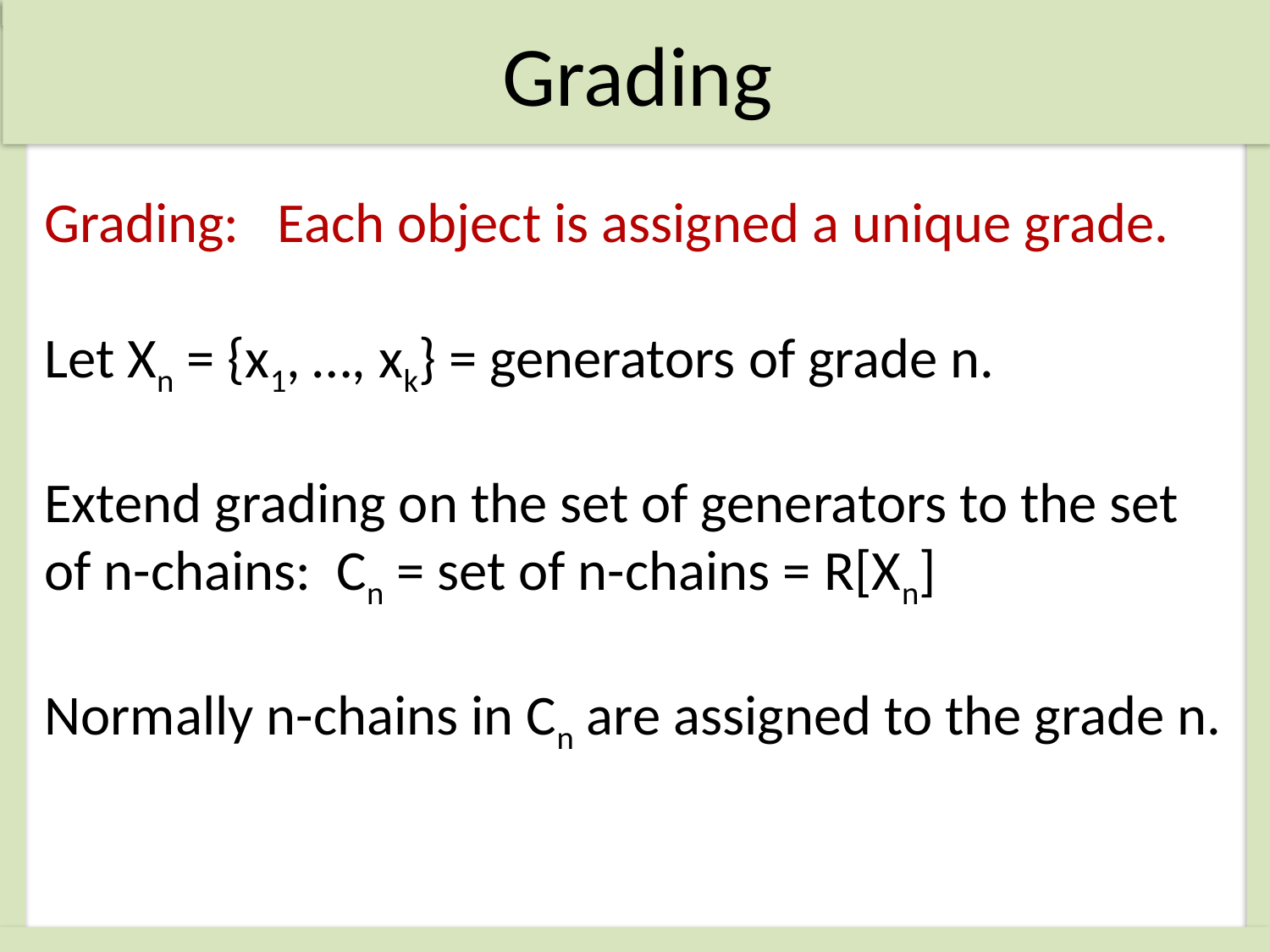

Grading

Grading:   Each object is assigned a unique grade.

Let Xn = {x1, …, xk} = generators of grade n.

Extend grading on the set of generators to the set of n-chains:  Cn = set of n-chains = R[Xn]

Normally n-chains in Cn are assigned to the grade n.